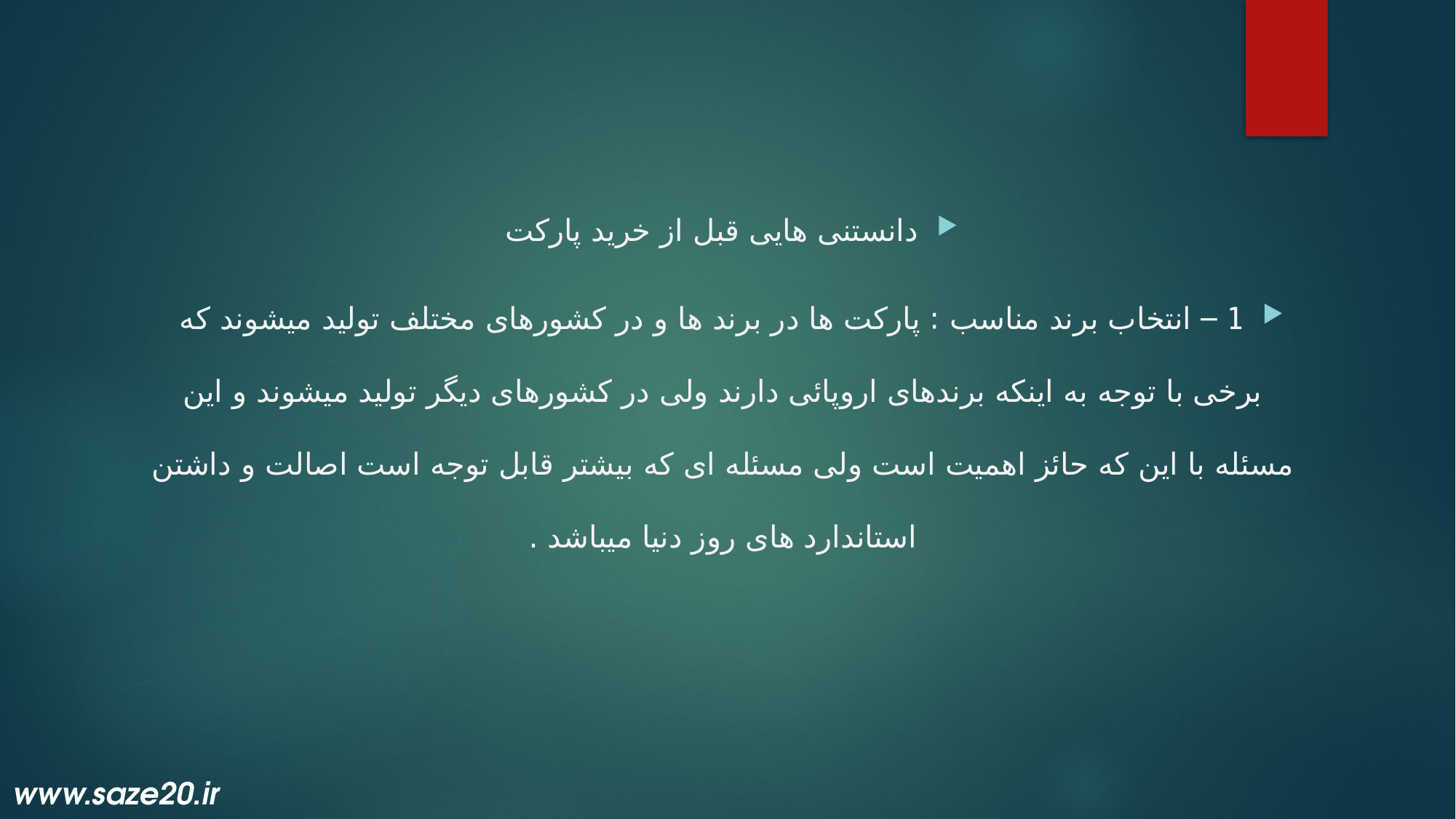

دانستنی هایی قبل از خرید پارکت
1 – انتخاب برند مناسب : پارکت ها در برند ها و در کشورهای مختلف تولید میشوند که برخی با توجه به اینکه برندهای اروپائی دارند ولی در کشورهای دیگر تولید میشوند و این مسئله با این که حائز اهمیت است ولی مسئله ای که بیشتر قابل توجه است اصالت و داشتن استاندارد های روز دنیا میباشد .
www.saze20.ir